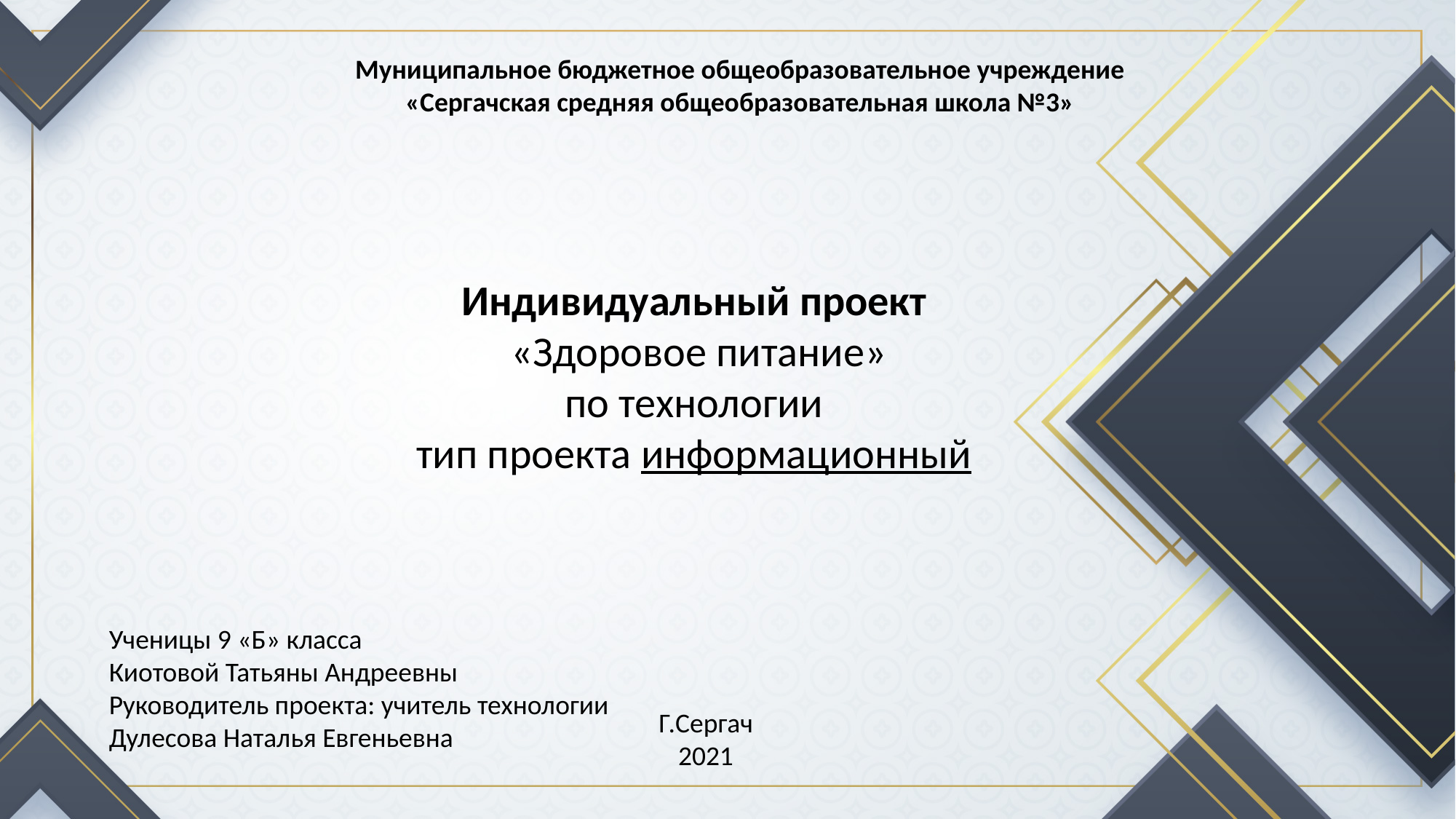

Муниципальное бюджетное общеобразовательное учреждение
«Сергачская средняя общеобразовательная школа №3»
Индивидуальный проект
 «Здоровое питание»
по технологии
тип проекта информационный
Ученицы 9 «Б» класса
Киотовой Татьяны Андреевны
Руководитель проекта: учитель технологии
Дулесова Наталья Евгеньевна
Г.Сергач
2021